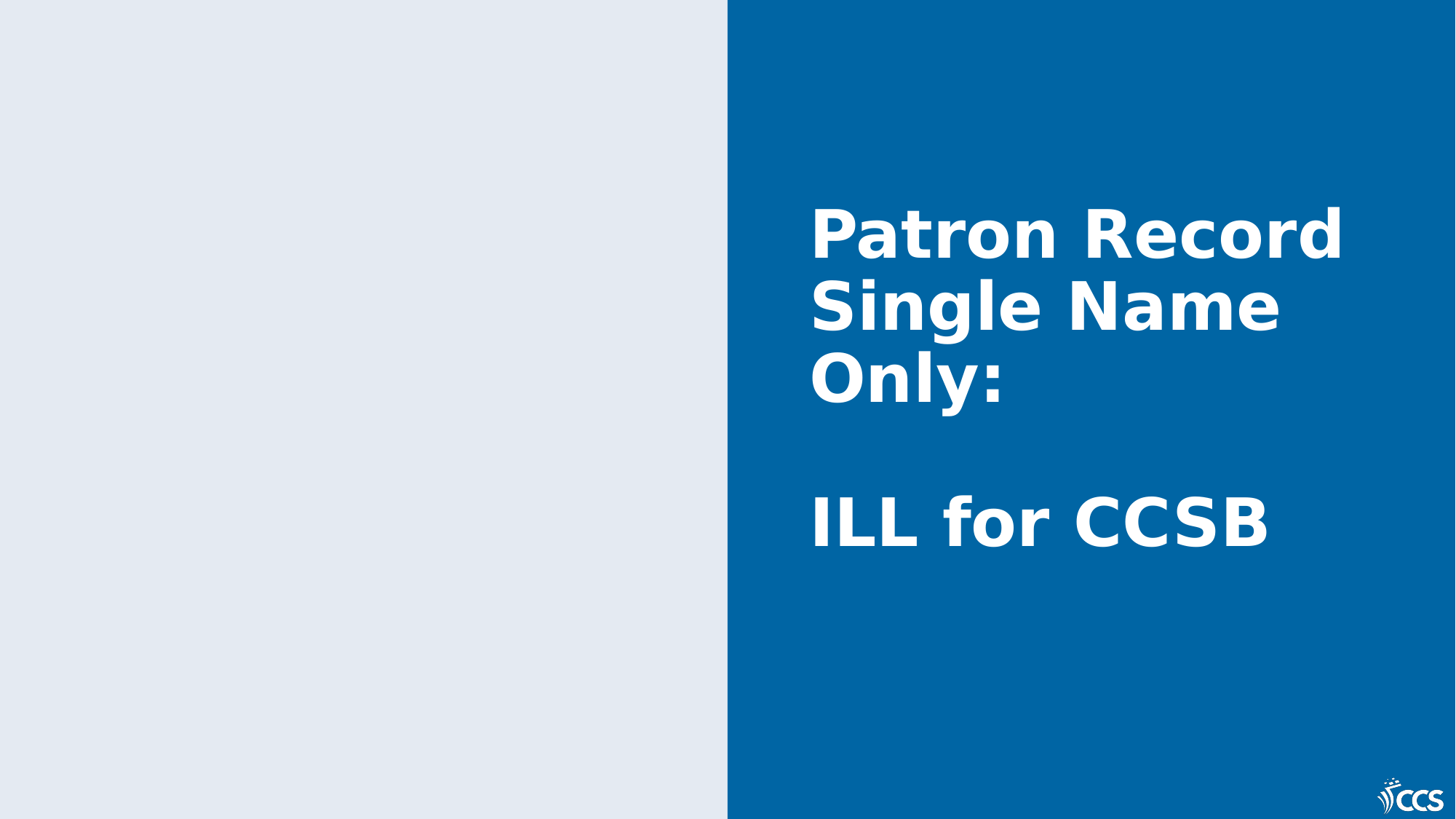

# Patron Record Single Name Only: ILL for CCSB